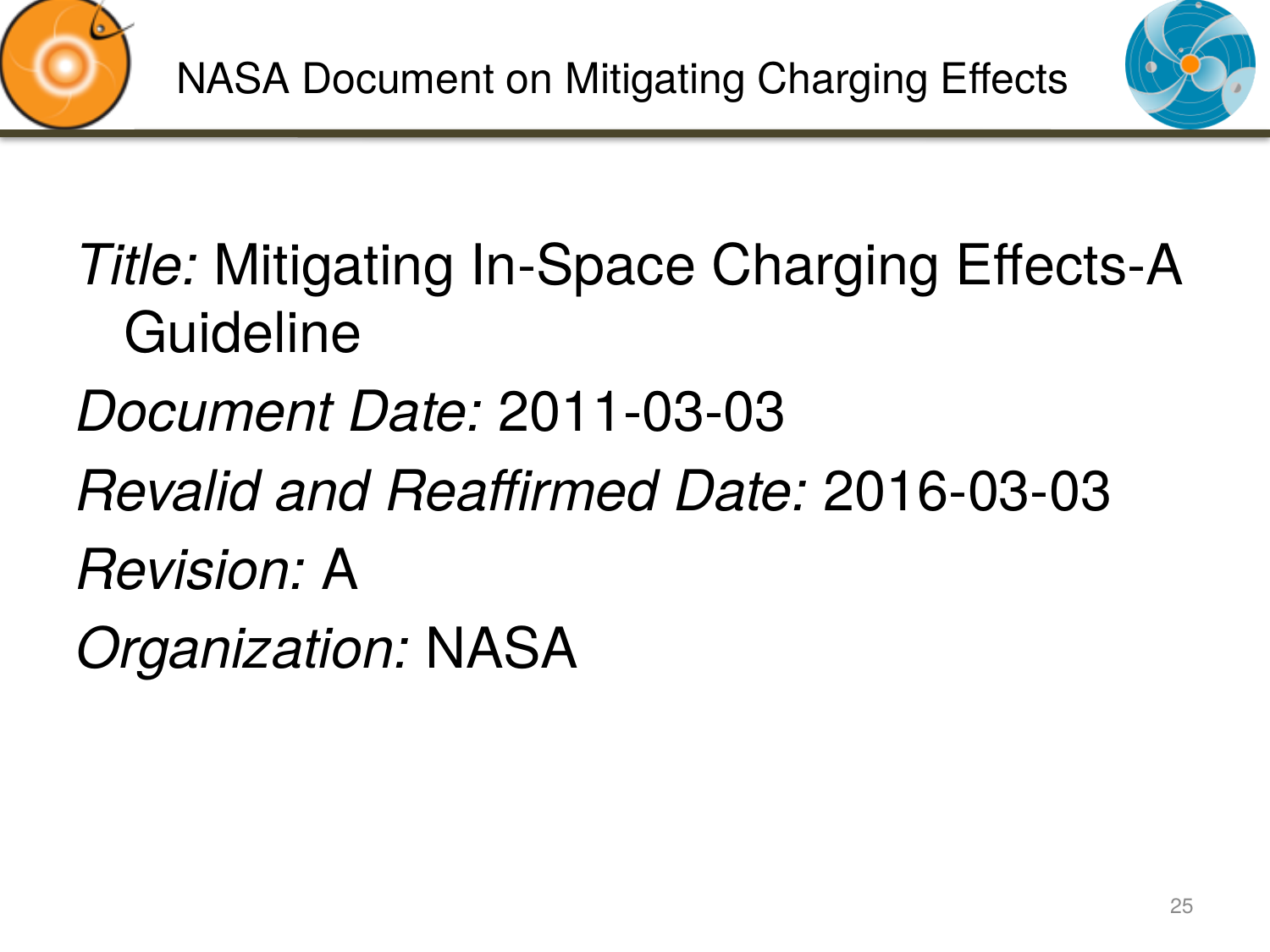

# NASA Document on Mitigating Charging Effects
Title: Mitigating In-Space Charging Effects-A Guideline
Document Date: 2011-03-03
Revalid and Reaffirmed Date: 2016-03-03
Revision: A
Organization: NASA
25